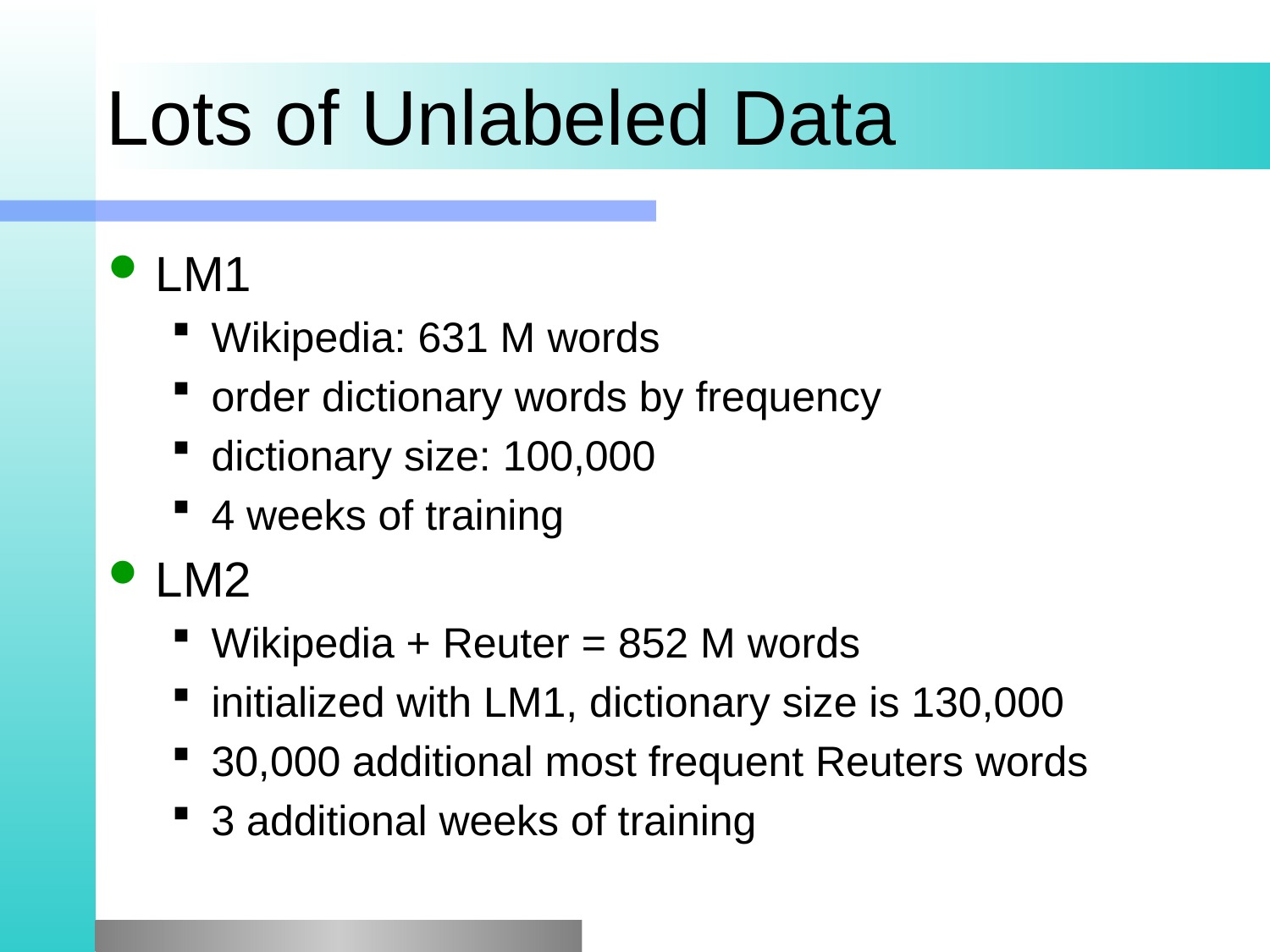

# Lots of Unlabeled Data
LM1
Wikipedia: 631 M words
order dictionary words by frequency
dictionary size: 100,000
4 weeks of training
LM2
Wikipedia + Reuter = 852 M words
initialized with LM1, dictionary size is 130,000
30,000 additional most frequent Reuters words
3 additional weeks of training